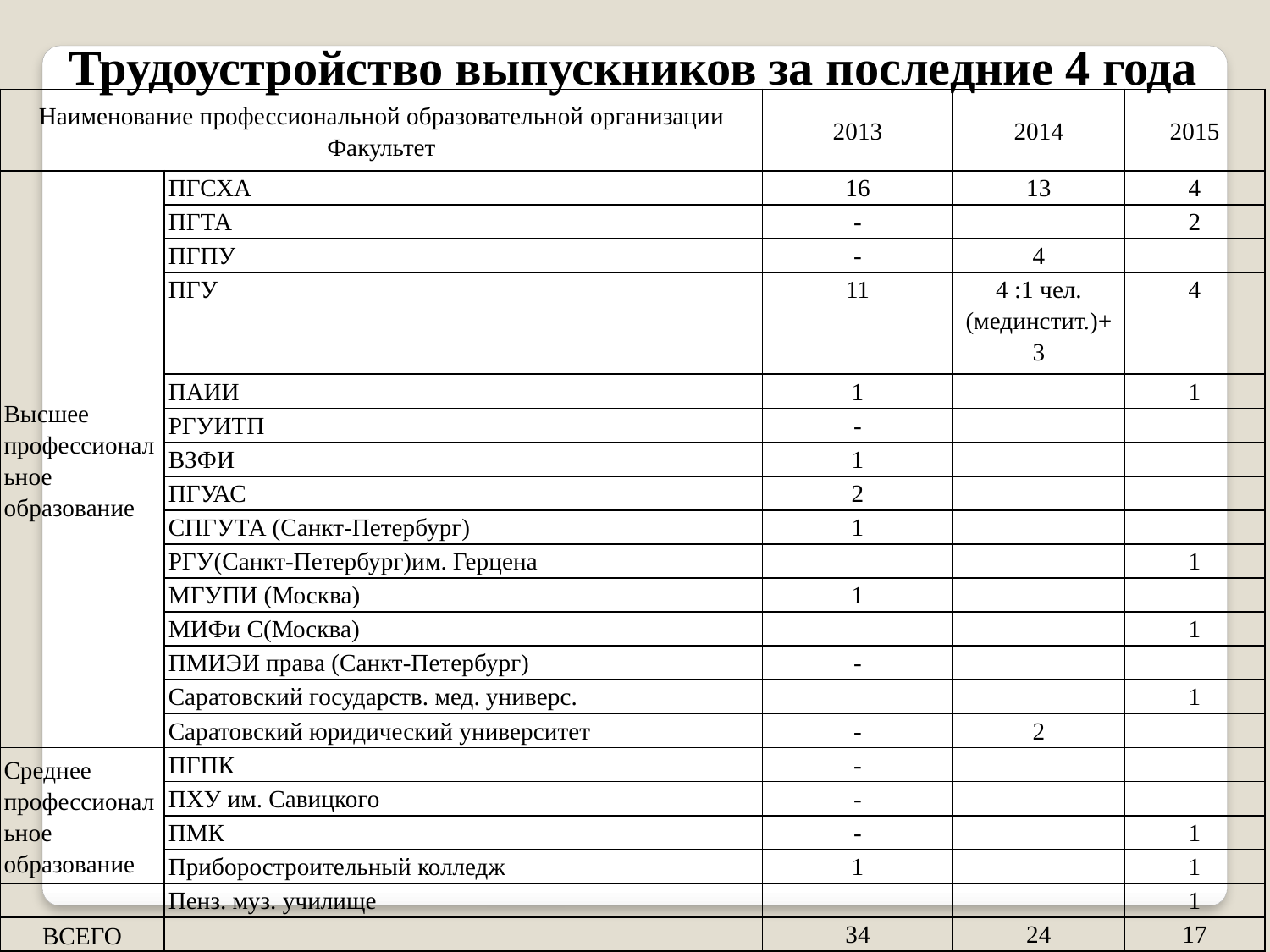

Трудоустройство выпускников за последние 4 года
| Наименование профессиональной образовательной организации Факультет |  | 2013 | 2014 | 2015 |
| --- | --- | --- | --- | --- |
| Высшее профессиональное образование | ПГСХА | 16 | 13 | 4 |
|  | ПГТА | - |  | 2 |
|  | ПГПУ | - | 4 |  |
|  | ПГУ | 11 | 4 :1 чел. (мединстит.)+ 3 | 4 |
|  | ПАИИ | 1 |  | 1 |
|  | РГУИТП | - |  |  |
|  | ВЗФИ | 1 |  |  |
|  | ПГУАС | 2 |  |  |
|  | СПГУТА (Санкт-Петербург) | 1 |  |  |
|  | РГУ(Санкт-Петербург)им. Герцена |  |  | 1 |
|  | МГУПИ (Москва) | 1 |  |  |
|  | МИФи С(Москва) |  |  | 1 |
|  | ПМИЭИ права (Санкт-Петербург) | - |  |  |
|  | Саратовский государств. мед. универс. |  |  | 1 |
|  | Саратовский юридический университет | - | 2 |  |
| Среднее профессиональное образование | ПГПК | - |  |  |
|  | ПХУ им. Савицкого | - |  |  |
|  | ПМК | - |  | 1 |
|  | Приборостроительный колледж | 1 |  | 1 |
|  | Пенз. муз. училище |  |  | 1 |
| ВСЕГО |  | 34 | 24 | 17 |